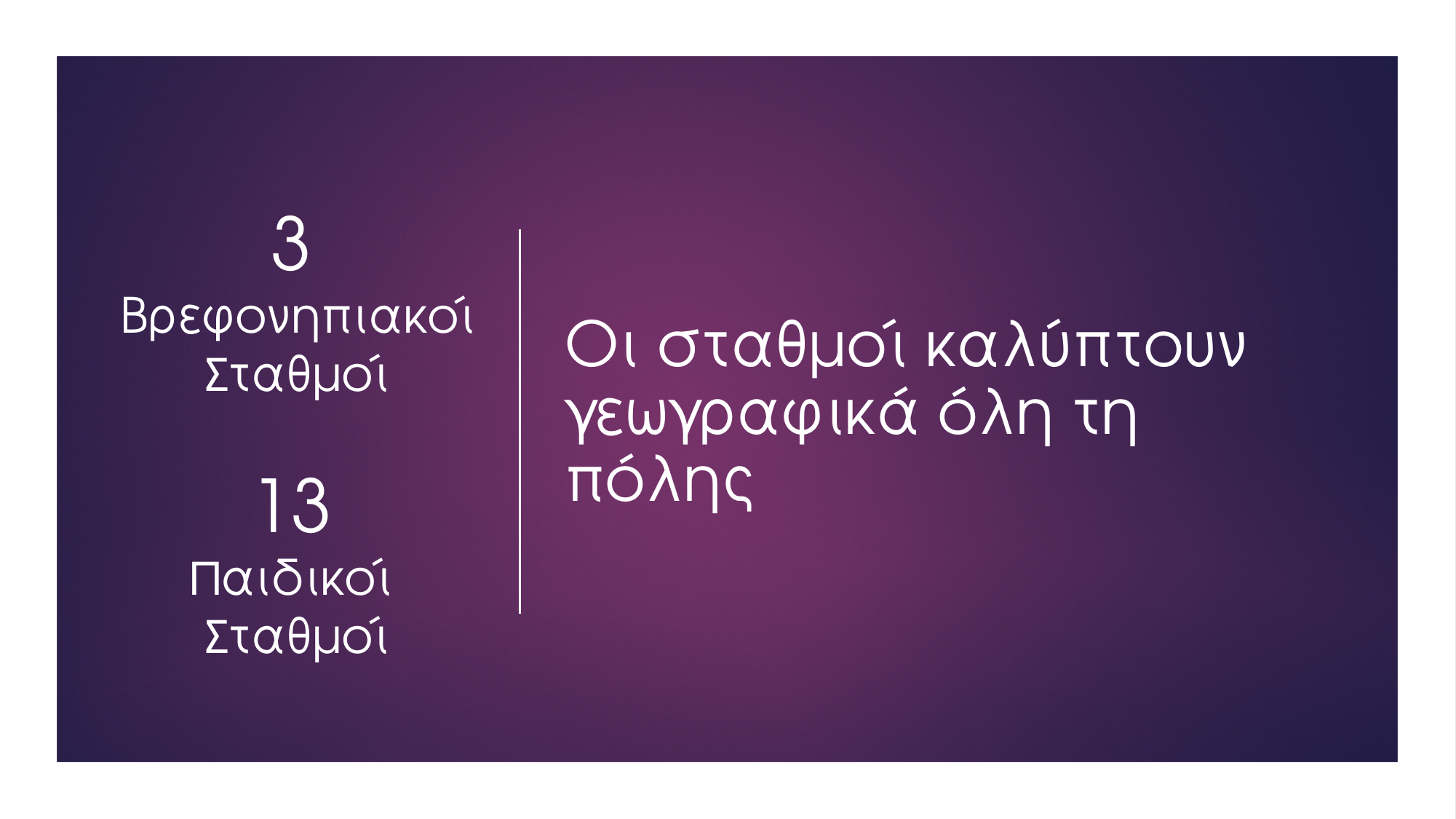

# Οι σταθμοί καλύπτουν γεωγραφικά όλη τη πόλης
3
Βρεφονηπιακοί Σταθμοί
13
Παιδικοί
Σταθμοί